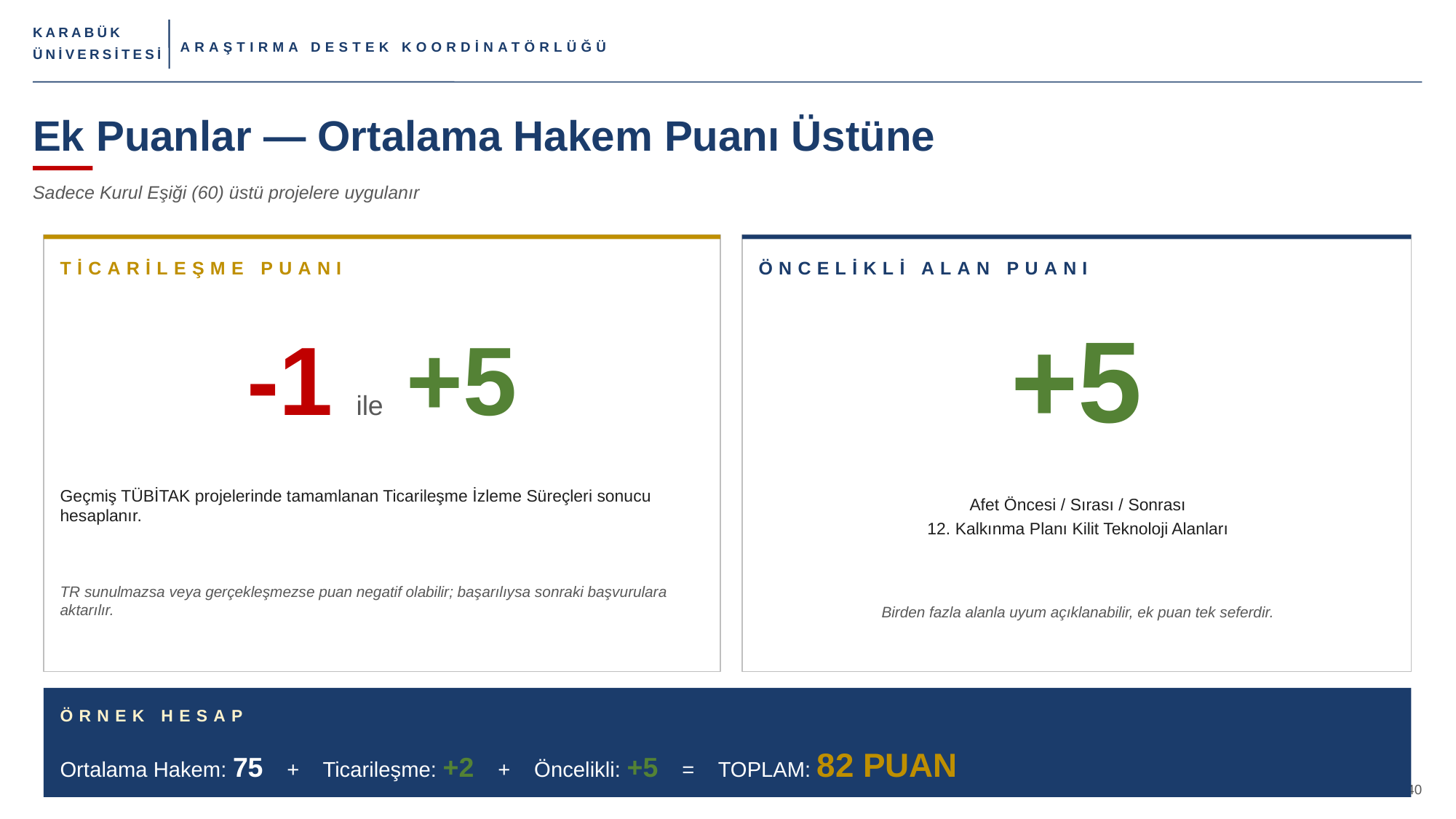

KARABÜK

ARAŞTIRMA DESTEK KOORDİNATÖRLÜĞÜ
ÜNİVERSİTESİ

Ek Puanlar — Ortalama Hakem Puanı Üstüne

Sadece Kurul Eşiği (60) üstü projelere uygulanır

TİCARİLEŞME PUANI
ÖNCELİKLİ ALAN PUANI
-1   ile   +5
+5
Geçmiş TÜBİTAK projelerinde tamamlanan Ticarileşme İzleme Süreçleri sonucu hesaplanır.
Afet Öncesi / Sırası / Sonrası
12. Kalkınma Planı Kilit Teknoloji Alanları
TR sunulmazsa veya gerçekleşmezse puan negatif olabilir; başarılıysa sonraki başvurulara aktarılır.
Birden fazla alanla uyum açıklanabilir, ek puan tek seferdir.

ÖRNEK HESAP
Ortalama Hakem: 75    +    Ticarileşme: +2    +    Öncelikli: +5    =    TOPLAM: 82 PUAN
33/40